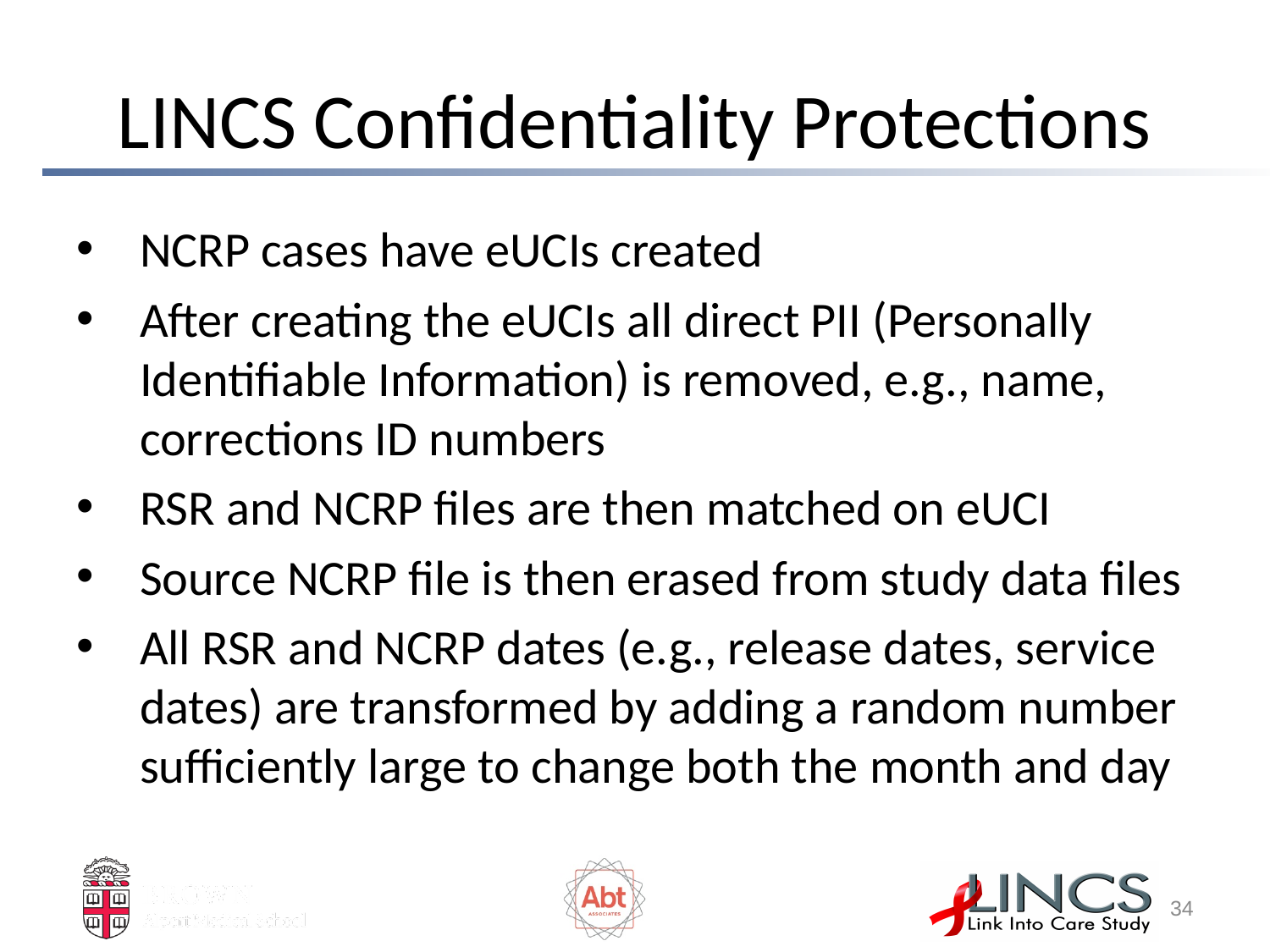

# LINCS Confidentiality Protections
NCRP cases have eUCIs created
After creating the eUCIs all direct PII (Personally Identifiable Information) is removed, e.g., name, corrections ID numbers
RSR and NCRP files are then matched on eUCI
Source NCRP file is then erased from study data files
All RSR and NCRP dates (e.g., release dates, service dates) are transformed by adding a random number sufficiently large to change both the month and day

34